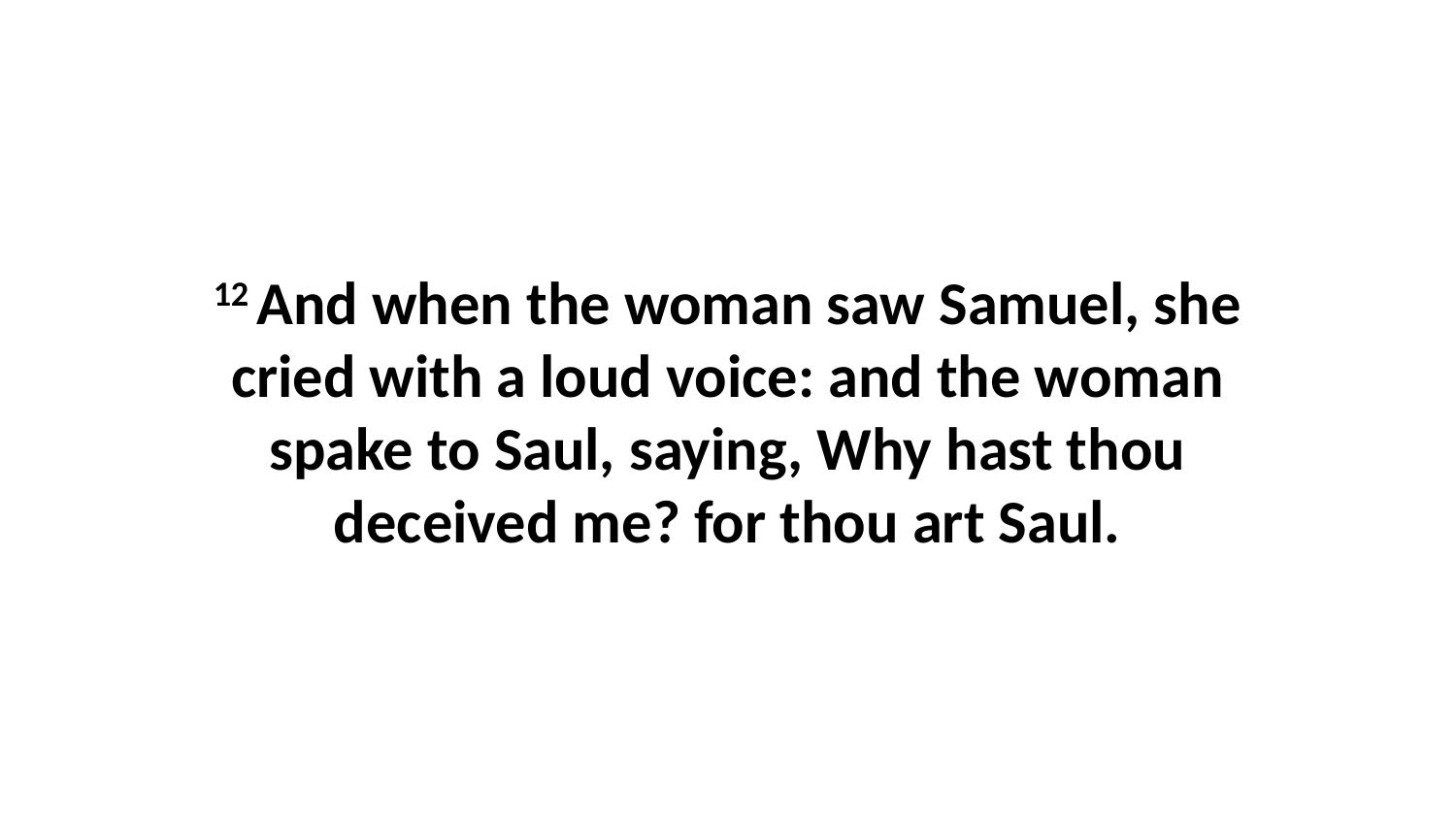

12 And when the woman saw Samuel, she cried with a loud voice: and the woman spake to Saul, saying, Why hast thou deceived me? for thou art Saul.